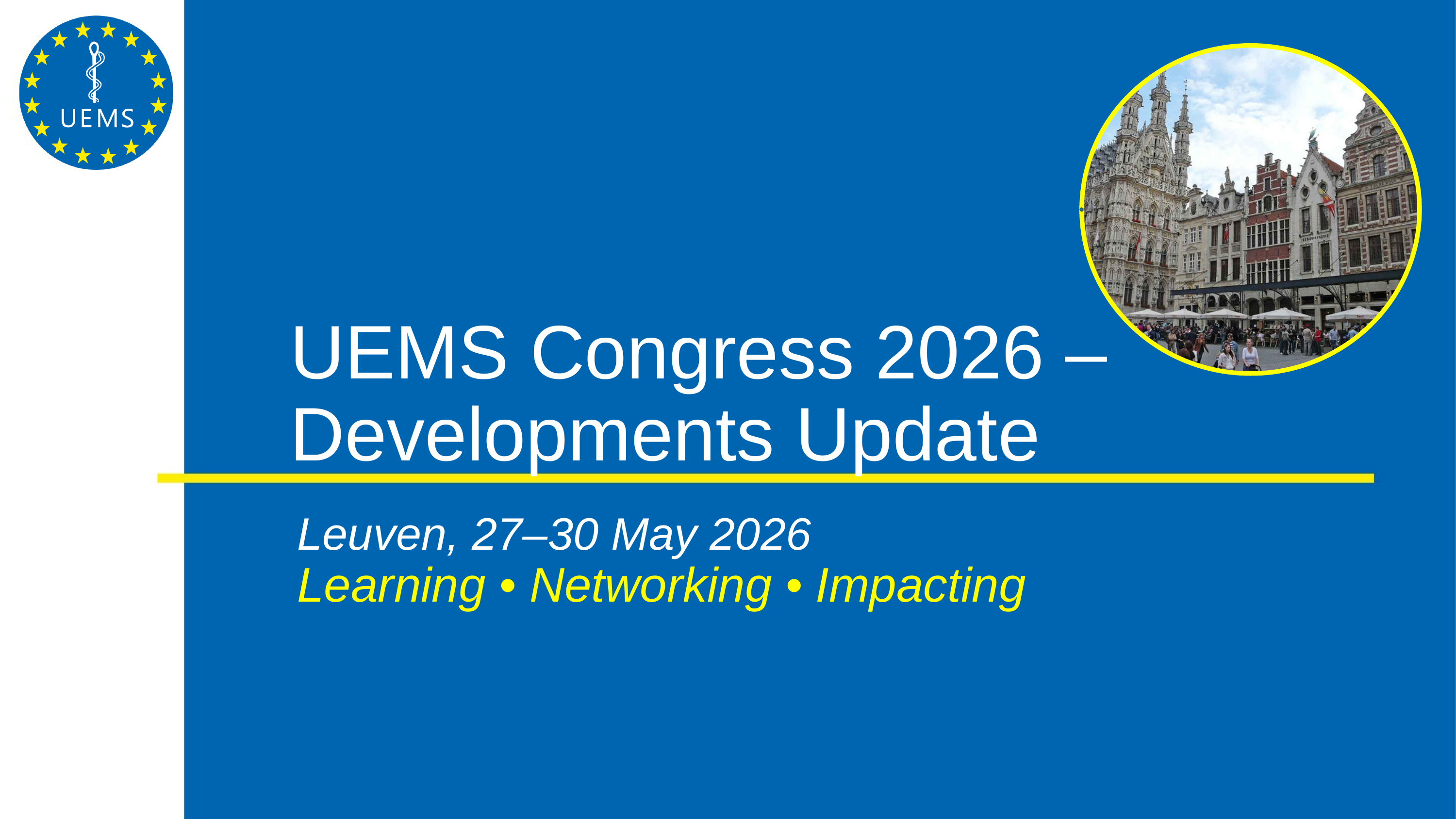

UEMS Congress 2026 – Developments Update
Leuven, 27–30 May 2026
Learning • Networking • Impacting